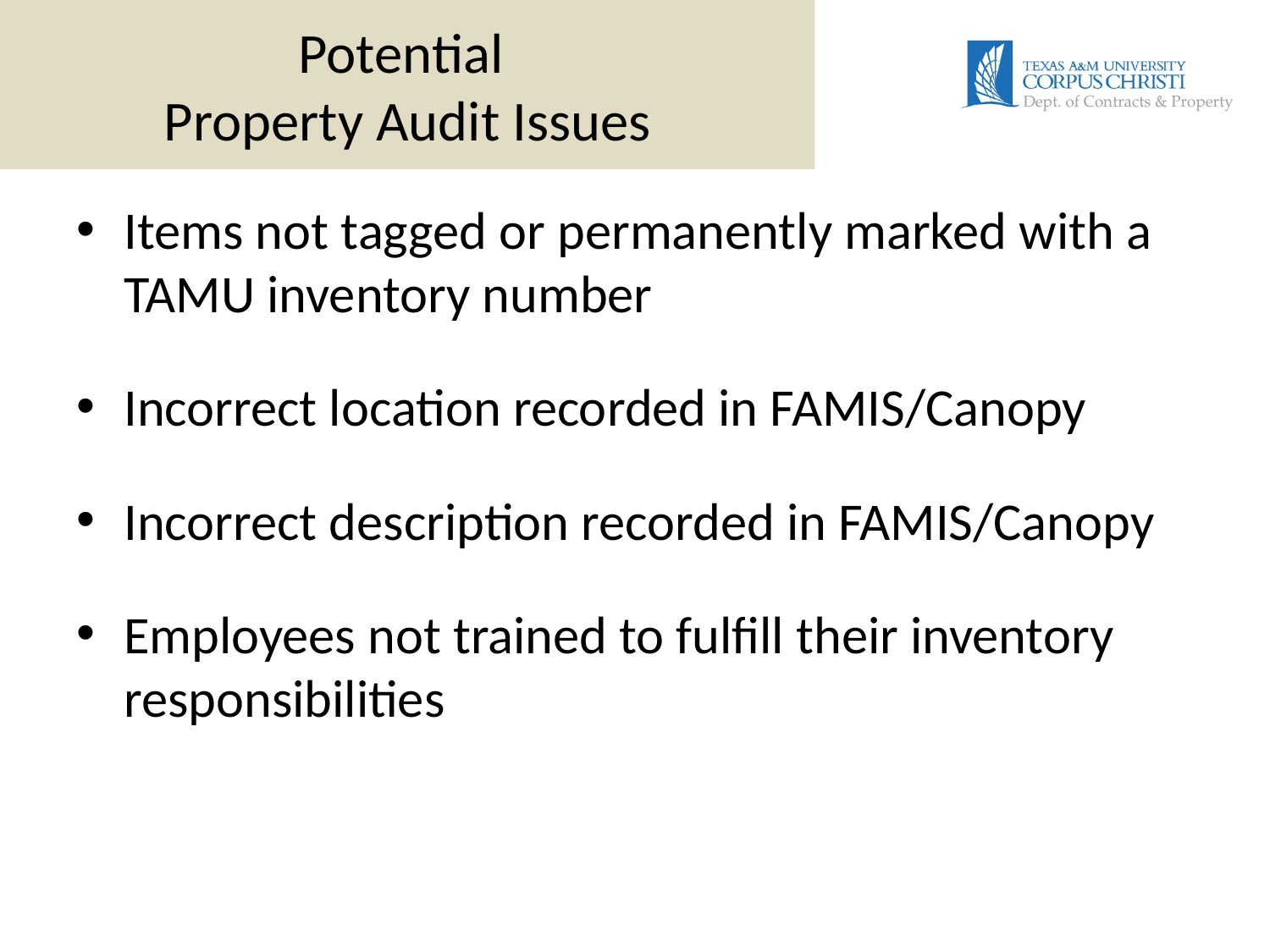

# Potential Property Audit Issues
Items not tagged or permanently marked with a TAMU inventory number

Incorrect location recorded in FAMIS/Canopy

Incorrect description recorded in FAMIS/Canopy

Employees not trained to fulfill their inventory responsibilities